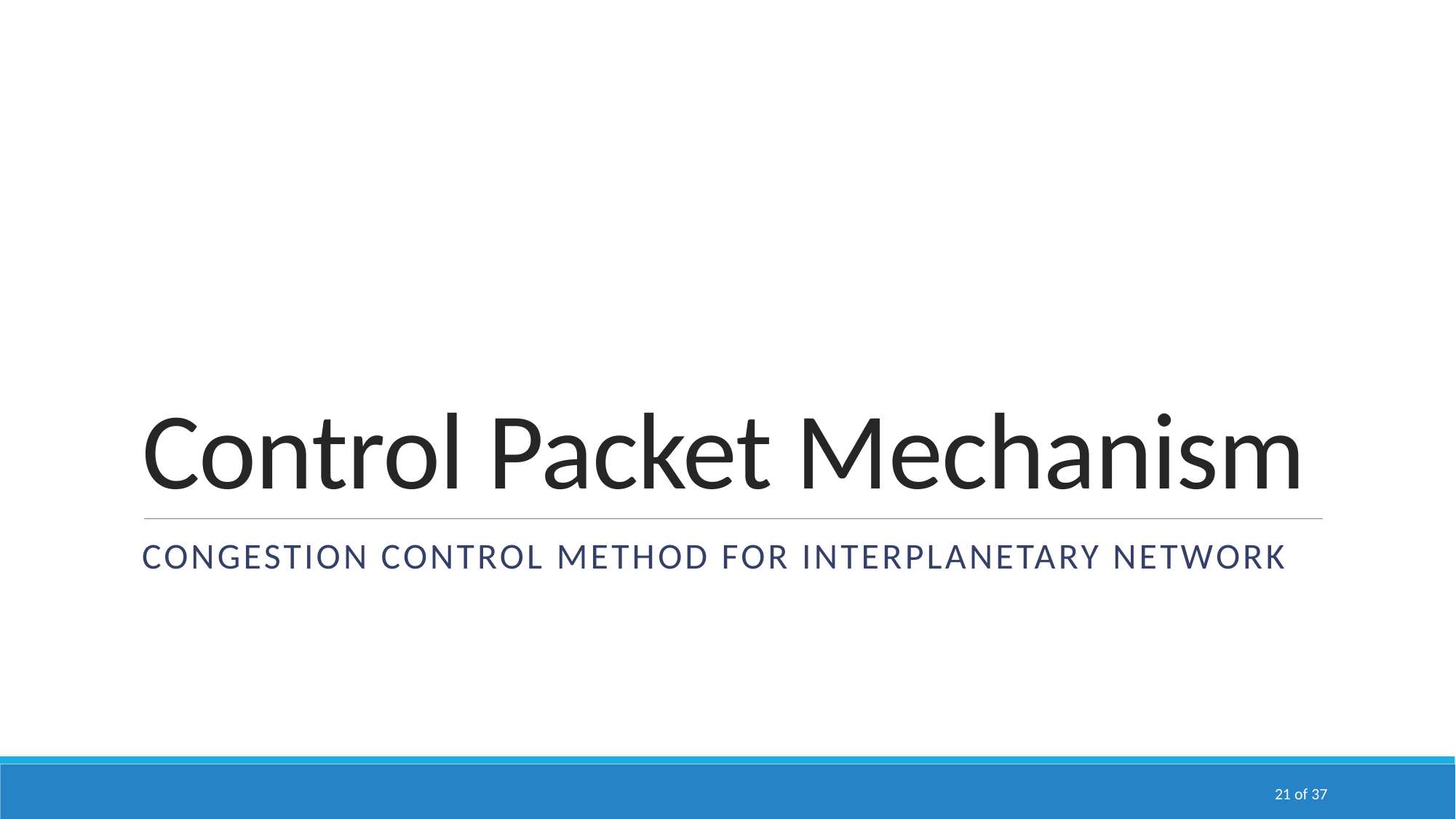

# Control Packet Mechanism
Congestion control method for interplanetary network
21 of 37